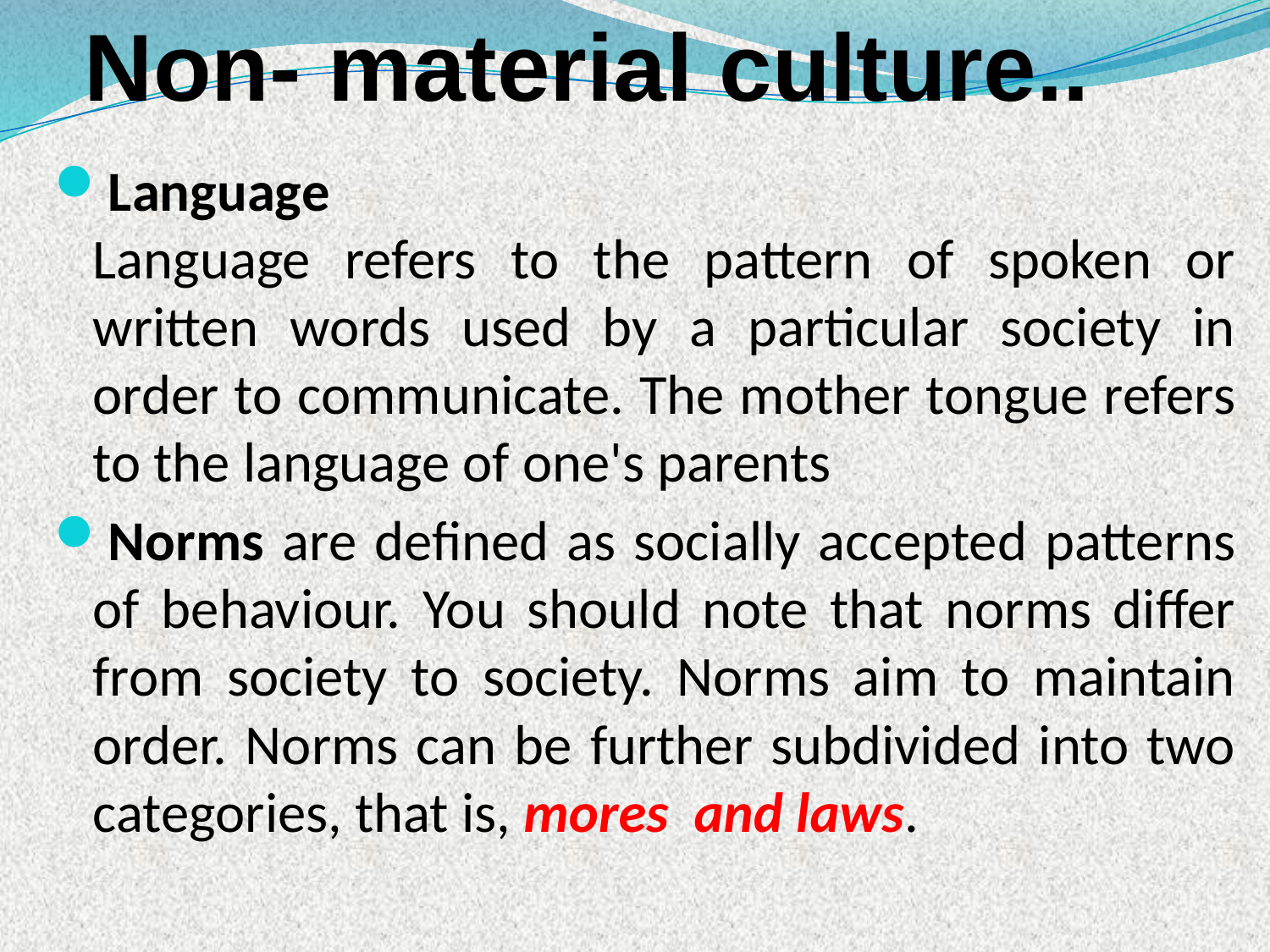

# Non- material culture..
Language
Language refers to the pattern of spoken or written words used by a particular society in order to communicate. The mother tongue refers to the language of one's parents
Norms are defined as socially accepted patterns of behaviour. You should note that norms differ from society to society. Norms aim to maintain order. Norms can be further subdivided into two categories, that is, mores  and laws.